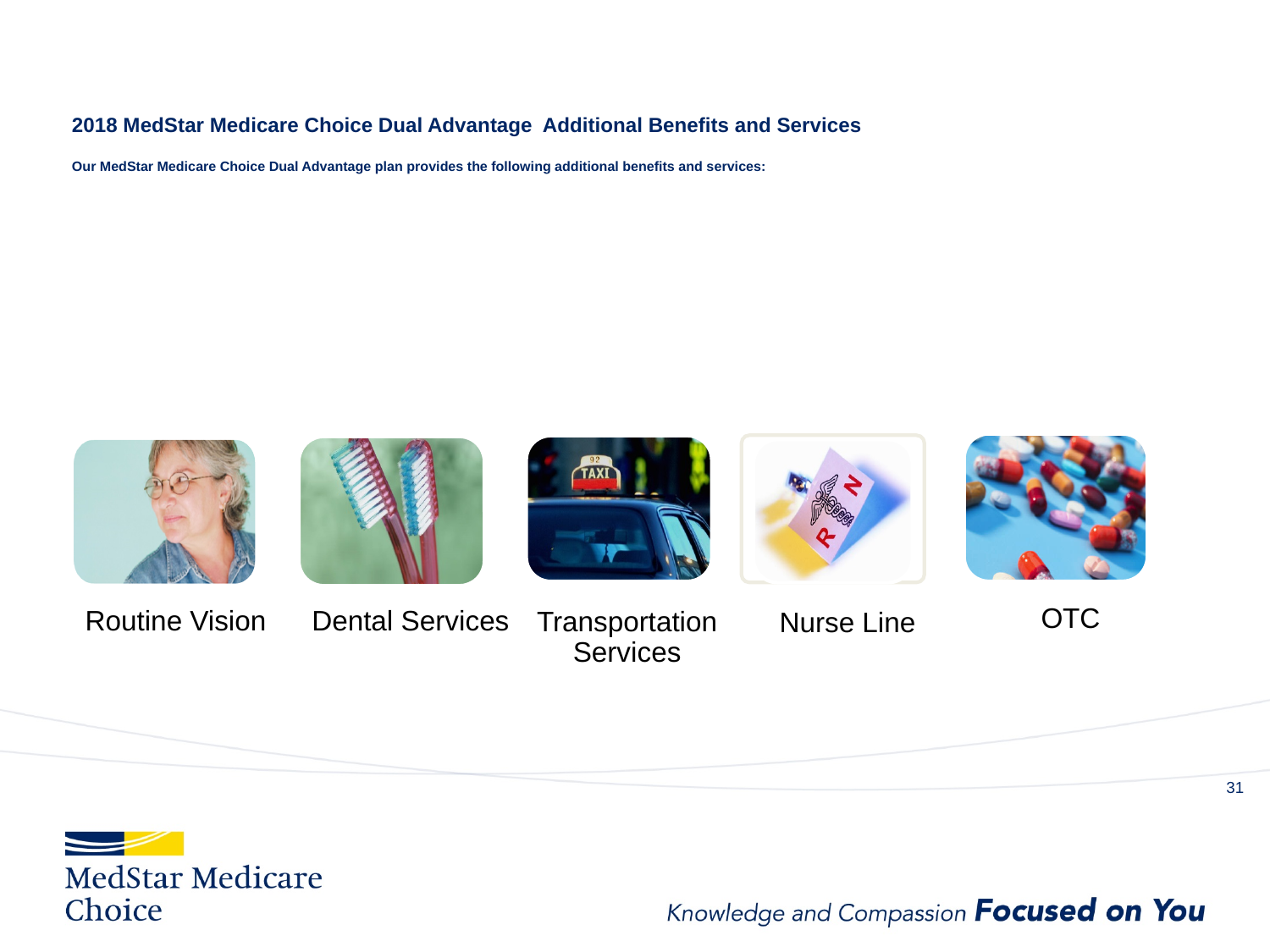

# 2018 MedStar Medicare Choice Dual Advantage  Additional Benefits and Services Our MedStar Medicare Choice Dual Advantage plan provides the following additional benefits and services:

Nurse Line

OTC

Routine Vision

Dental Services

Transportation Services
31